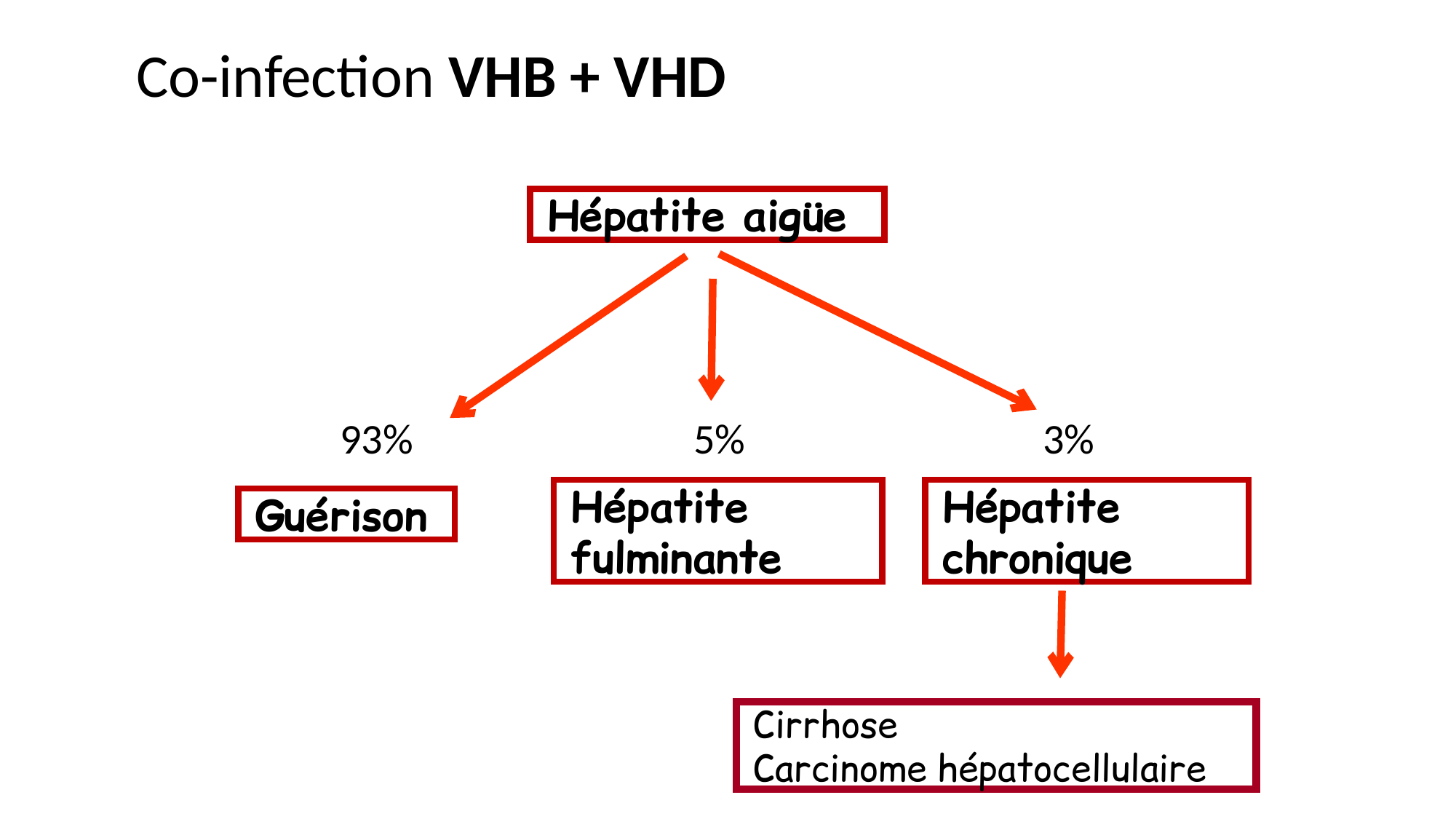

Co-infection VHB + VHD
Hépatite aigüe

93%
5%
3%
Hépatite
fulminante
Hépatite
chronique
Guérison
Cirrhose
Carcinome hépatocellulaire